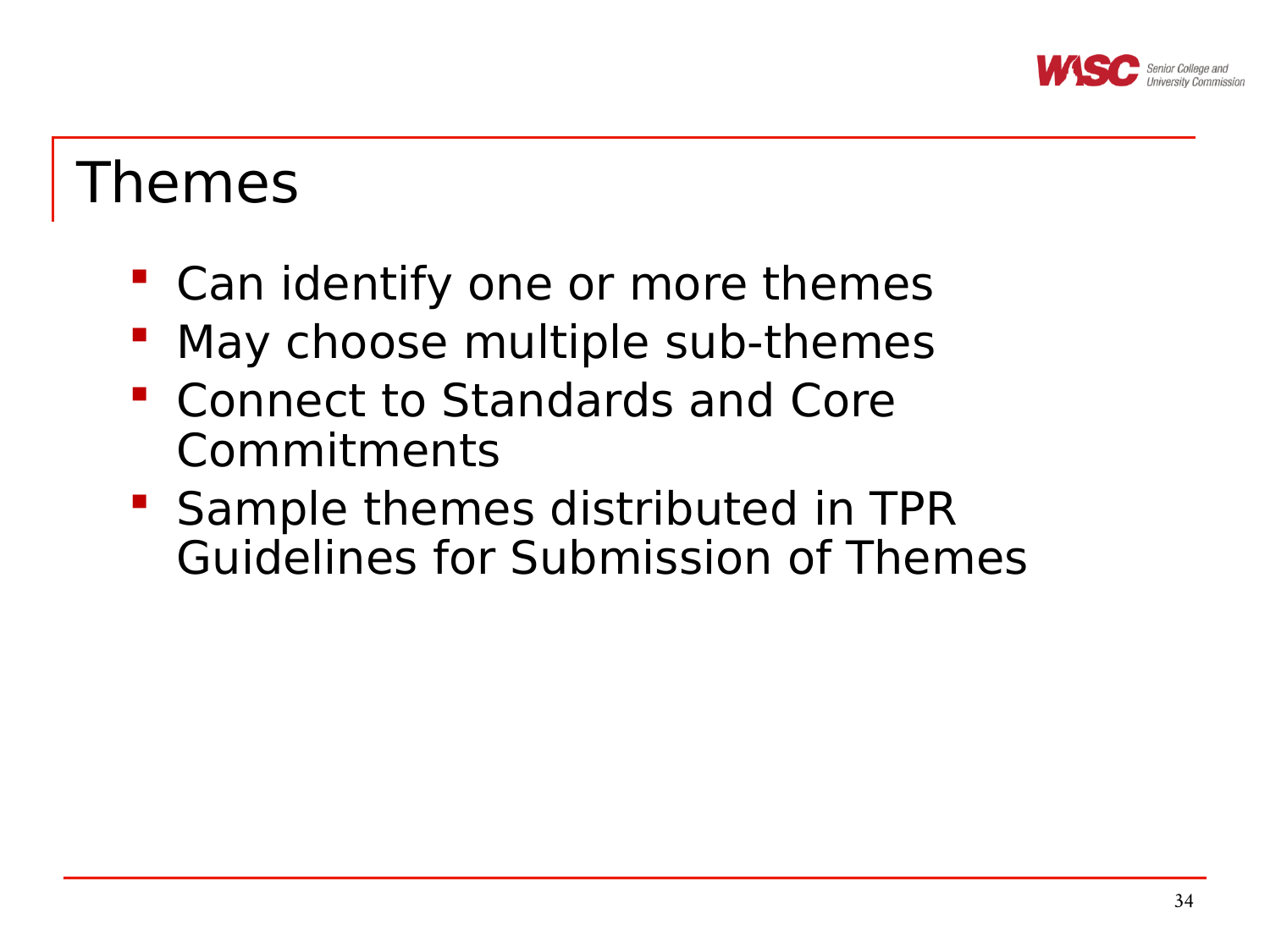

# Themes
Can identify one or more themes
May choose multiple sub-themes
Connect to Standards and Core Commitments
Sample themes distributed in TPR Guidelines for Submission of Themes

34